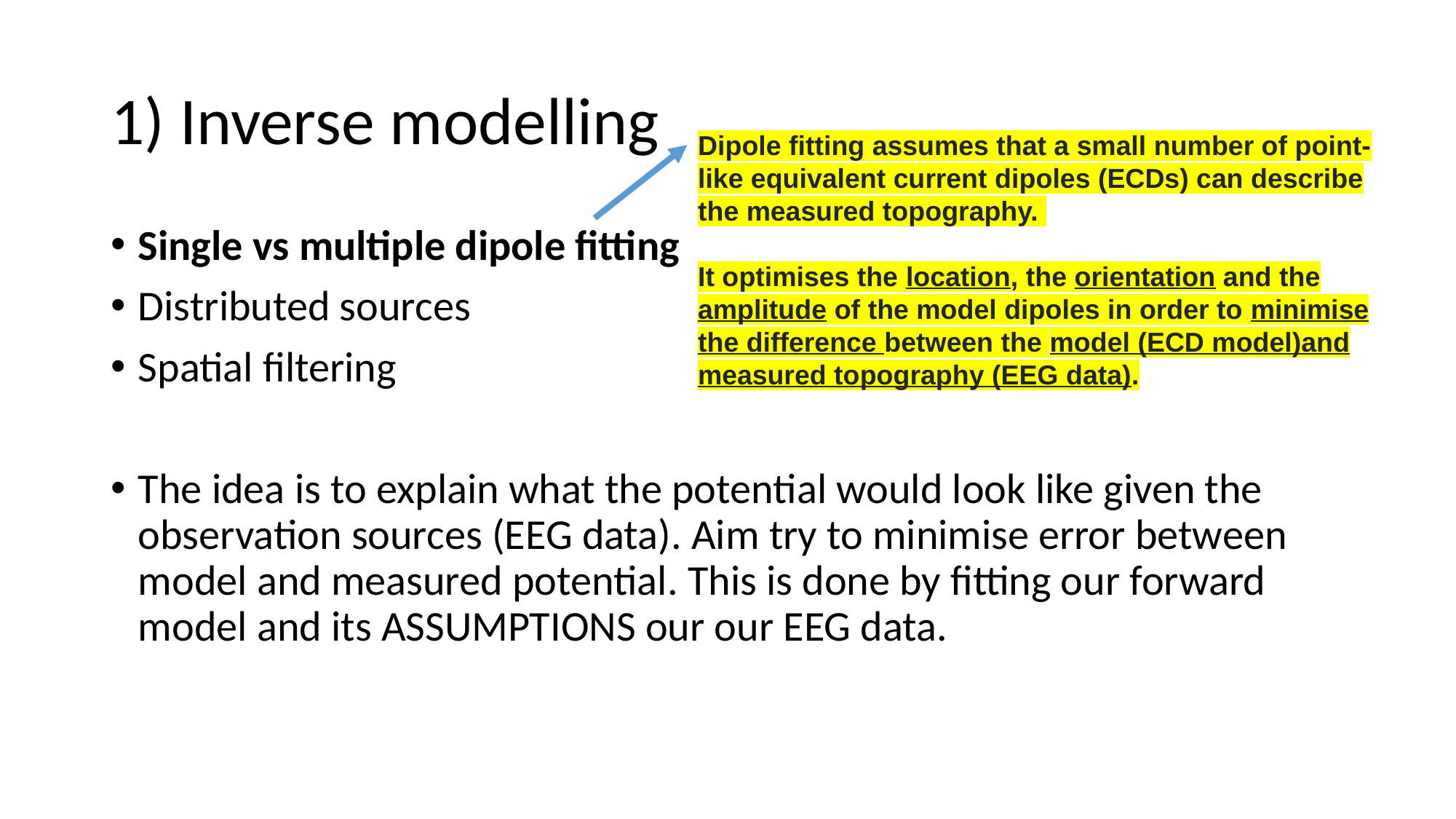

# 1) Inverse modelling
Dipole fitting assumes that a small number of point-like equivalent current dipoles (ECDs) can describe the measured topography.

It optimises the location, the orientation and the amplitude of the model dipoles in order to minimise the difference between the model (ECD model)and measured topography (EEG data).
Single vs multiple dipole fitting
Distributed sources
Spatial filtering

The idea is to explain what the potential would look like given the observation sources (EEG data). Aim try to minimise error between model and measured potential. This is done by fitting our forward model and its ASSUMPTIONS our our EEG data.